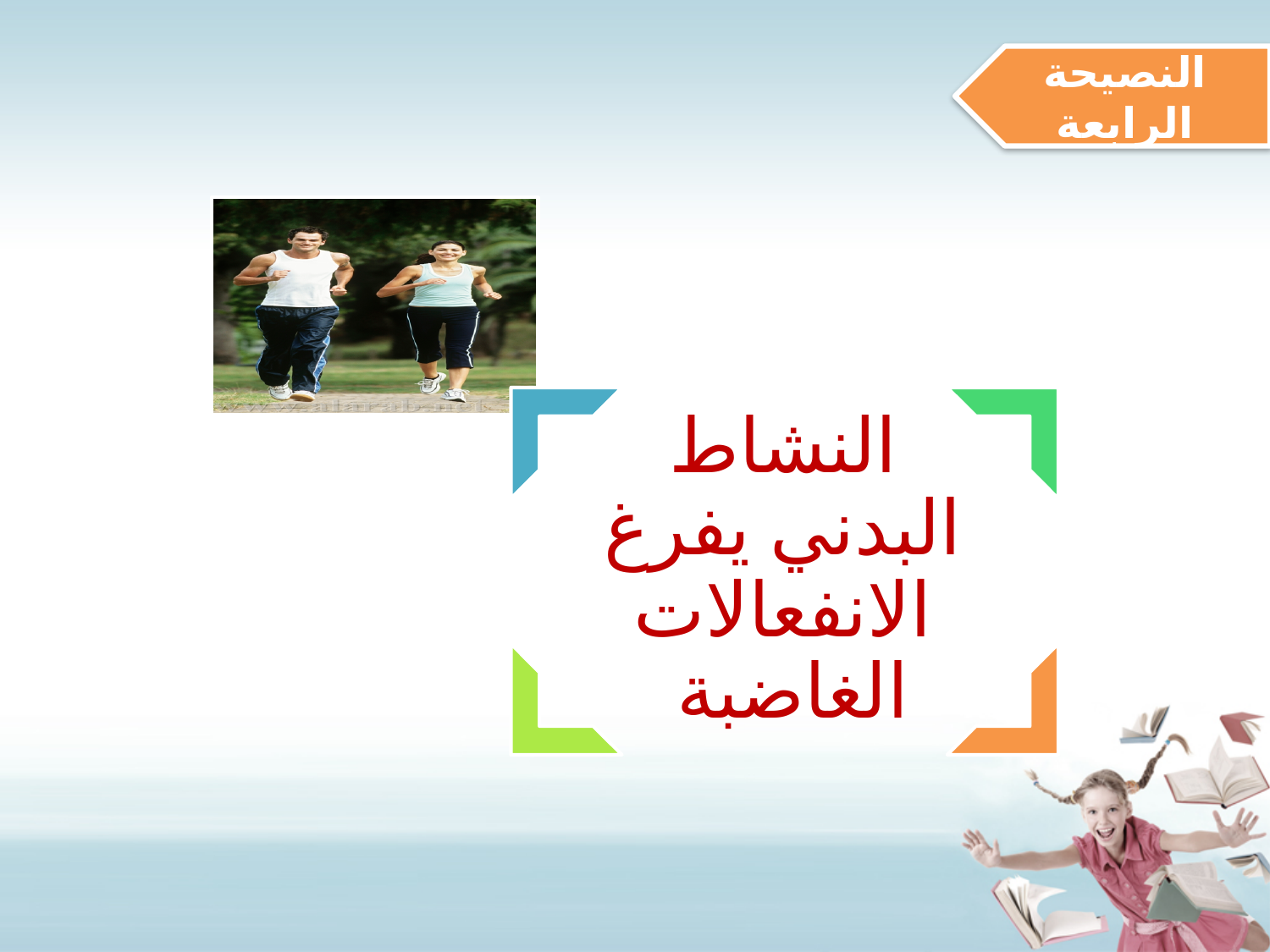

النصيحة الرابعة
النشاط البدني يفرغ الانفعالات الغاضبة